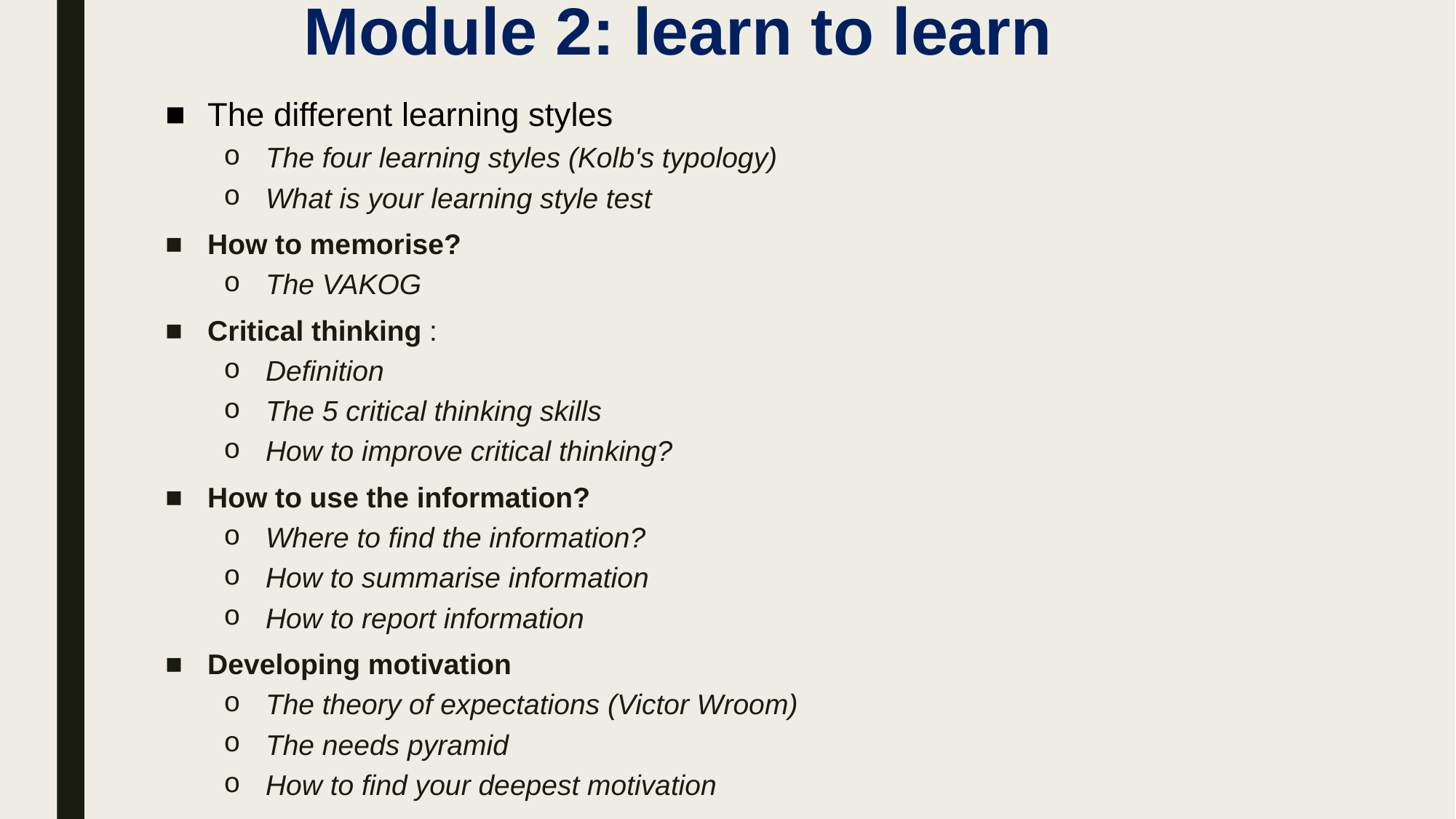

# Module 2: learn to learn
The different learning styles
The four learning styles (Kolb's typology)
What is your learning style test
How to memorise?
The VAKOG
Critical thinking :
Definition
The 5 critical thinking skills
How to improve critical thinking?
How to use the information?
Where to find the information?
How to summarise information
How to report information
Developing motivation
The theory of expectations (Victor Wroom)
The needs pyramid
How to find your deepest motivation